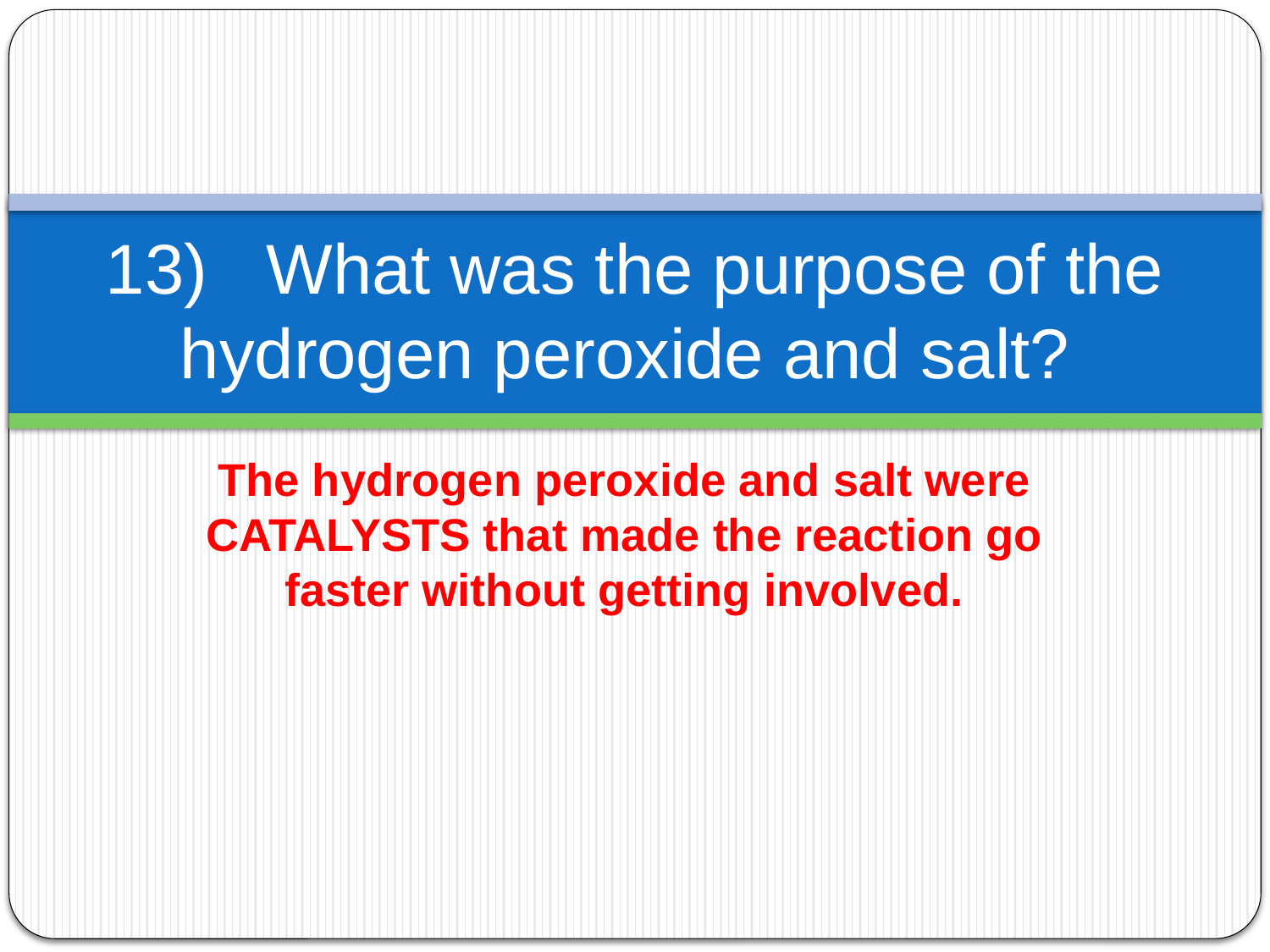

# 13)   What was the purpose of the hydrogen peroxide and salt?
The hydrogen peroxide and salt were CATALYSTS that made the reaction go faster without getting involved.